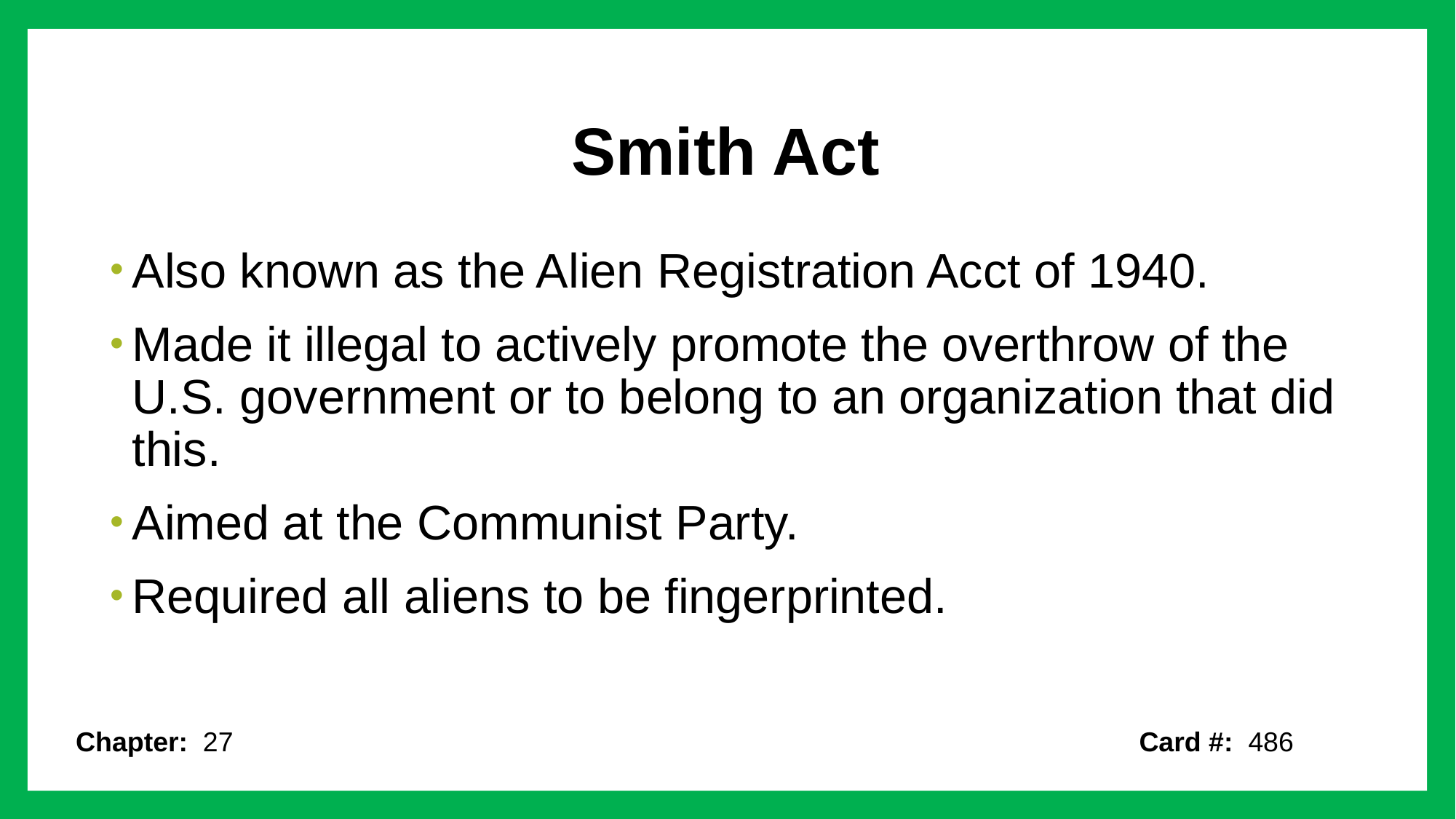

# Smith Act
Also known as the Alien Registration Acct of 1940.
Made it illegal to actively promote the overthrow of the U.S. government or to belong to an organization that did this.
Aimed at the Communist Party.
Required all aliens to be fingerprinted.
Card #:  486
Chapter:  27